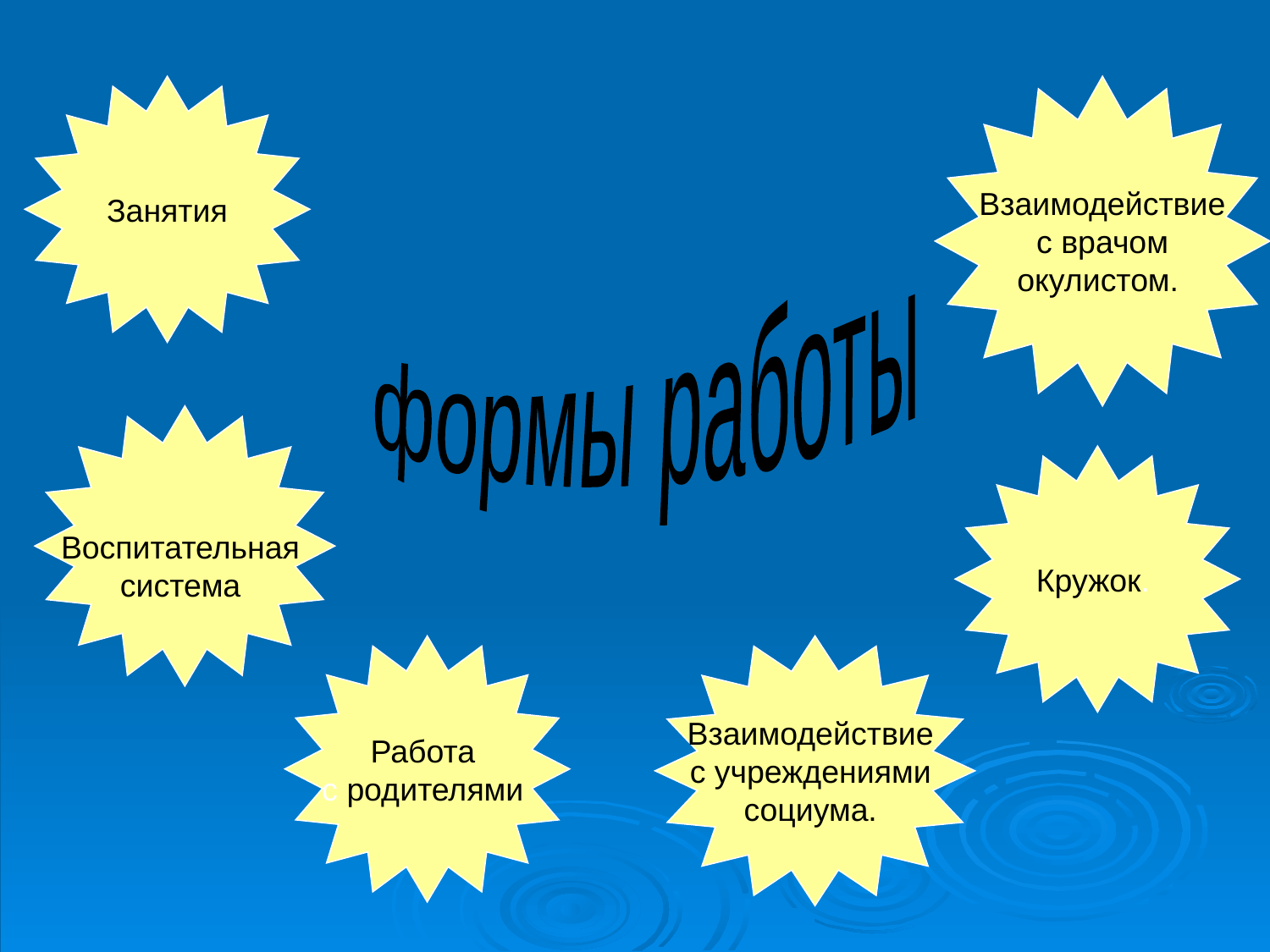

Занятия
Взаимодействие
 с врачом
окулистом.
формы работы

Воспитательная
система
Кружок.
Работа
с родителями
Взаимодействие
с учреждениями
социума.